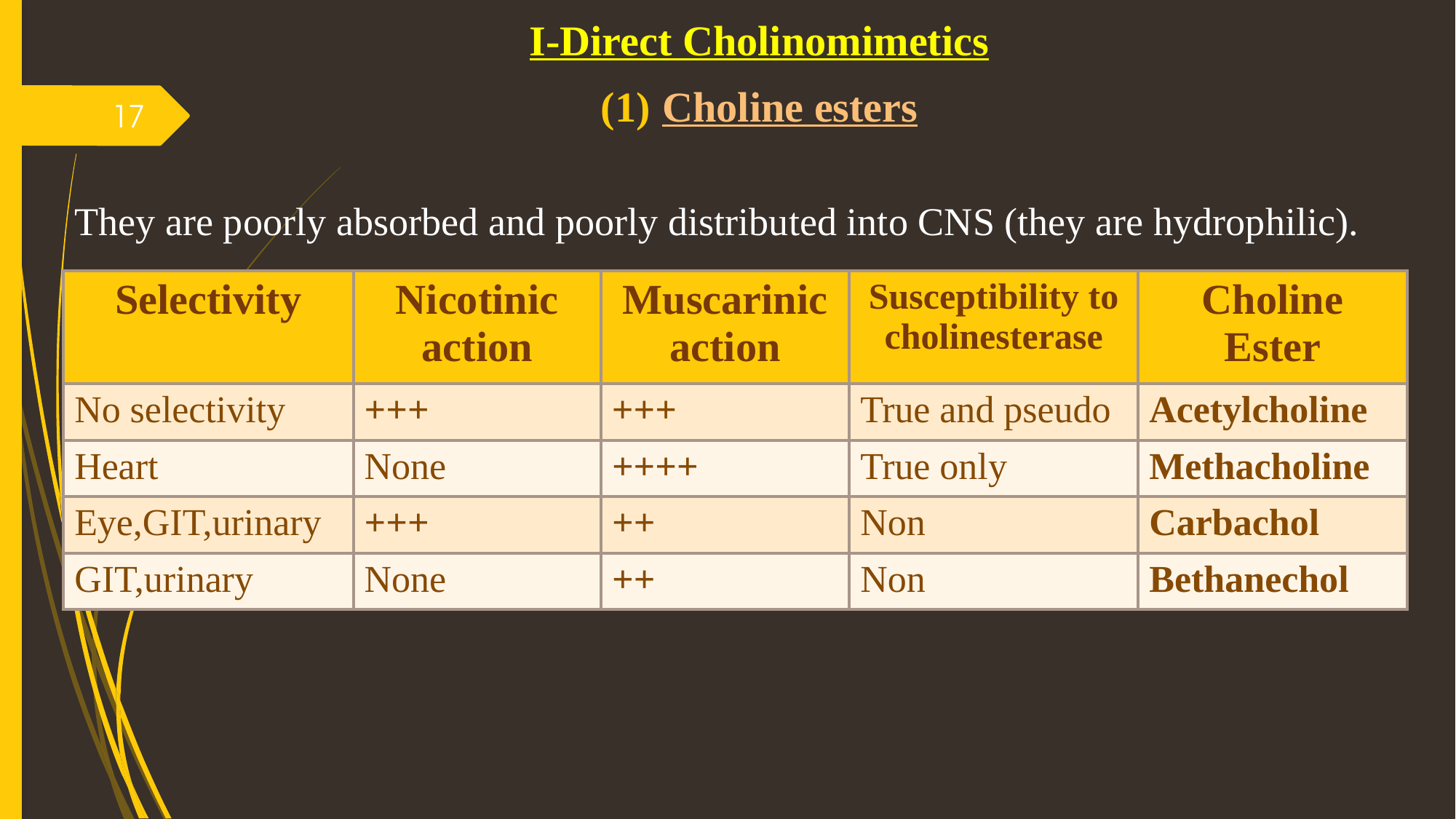

I-Direct Cholinomimetics
Choline esters
They are poorly absorbed and poorly distributed into CNS (they are hydrophilic).

17
| Selectivity | Nicotinic action | Muscarinic action | Susceptibility to cholinesterase | Choline Ester |
| --- | --- | --- | --- | --- |
| No selectivity | +++ | +++ | True and pseudo | Acetylcholine |
| Heart | None | ++++ | True only | Methacholine |
| Eye,GIT,urinary | +++ | ++ | Non | Carbachol |
| GIT,urinary | None | ++ | Non | Bethanechol |